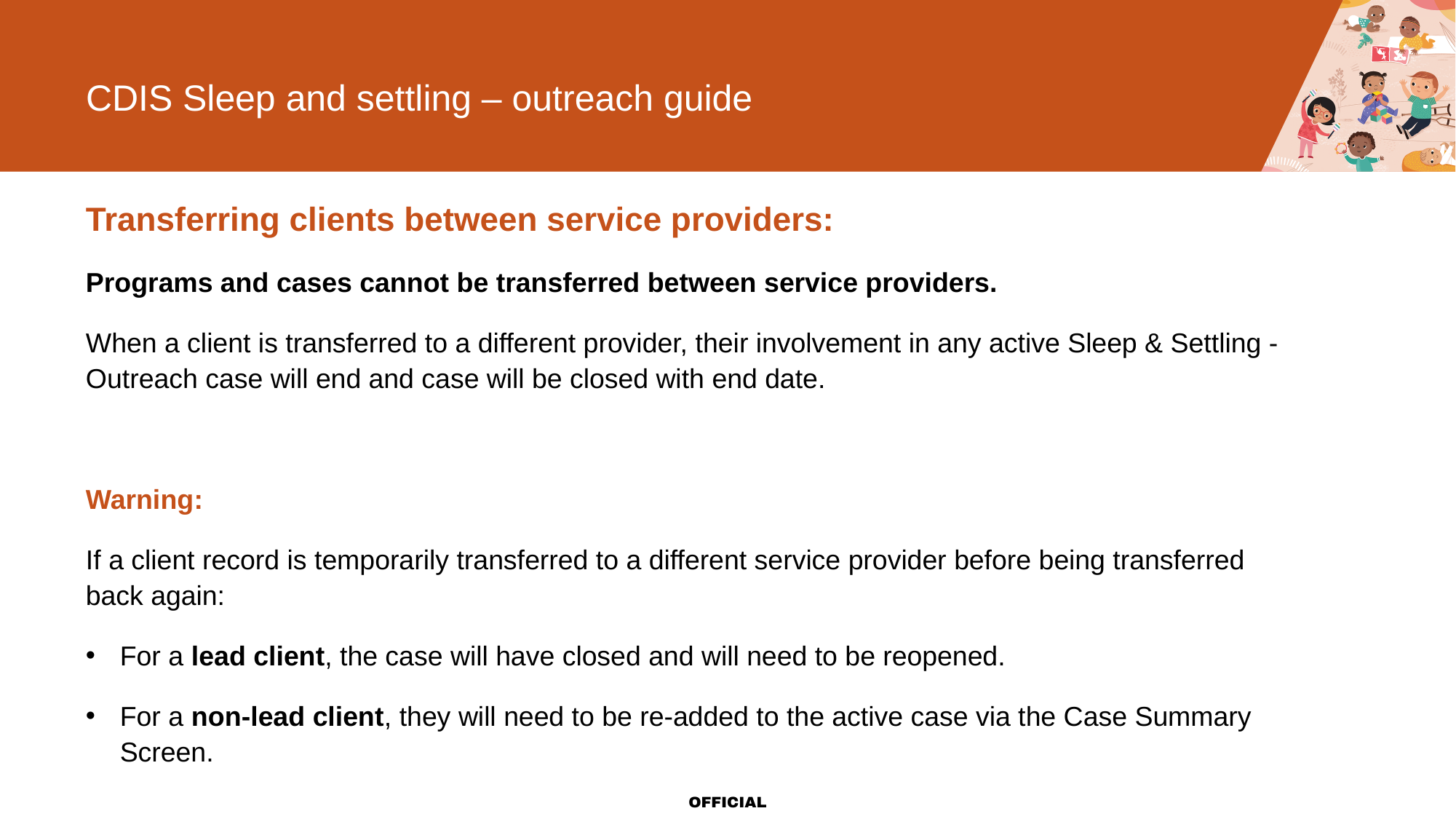

# CDIS Sleep and settling – outreach guide
Transferring clients between service providers:
Programs and cases cannot be transferred between service providers.
When a client is transferred to a different provider, their involvement in any active Sleep & Settling - Outreach case will end and case will be closed with end date.

Warning:
If a client record is temporarily transferred to a different service provider before being transferred back again:
For a lead client, the case will have closed and will need to be reopened.
For a non-lead client, they will need to be re-added to the active case via the Case Summary Screen.